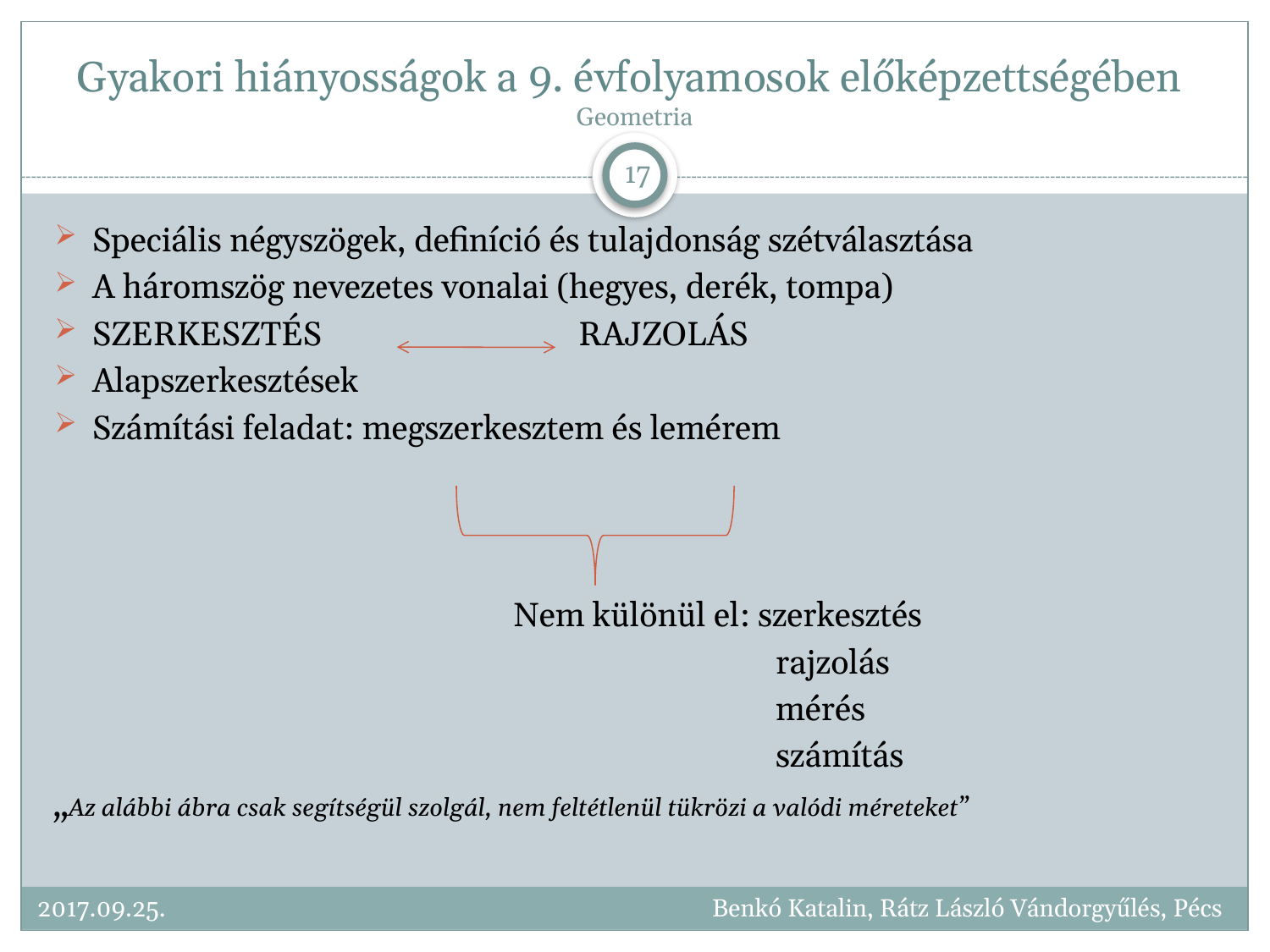

# Gyakori hiányosságok a 9. évfolyamosok előképzettségében Geometria
17
Speciális négyszögek, definíció és tulajdonság szétválasztása
A háromszög nevezetes vonalai (hegyes, derék, tompa)
SZERKESZTÉS                                RAJZOLÁS
Alapszerkesztések
Számítási feladat: megszerkesztem és lemérem

				     Nem különül el: szerkesztés
						      rajzolás
						      mérés
						      számítás
„Az alábbi ábra csak segítségül szolgál, nem feltétlenül tükrözi a valódi méreteket”

2017.09.25.
Benkó Katalin, Rátz László Vándorgyűlés, Pécs